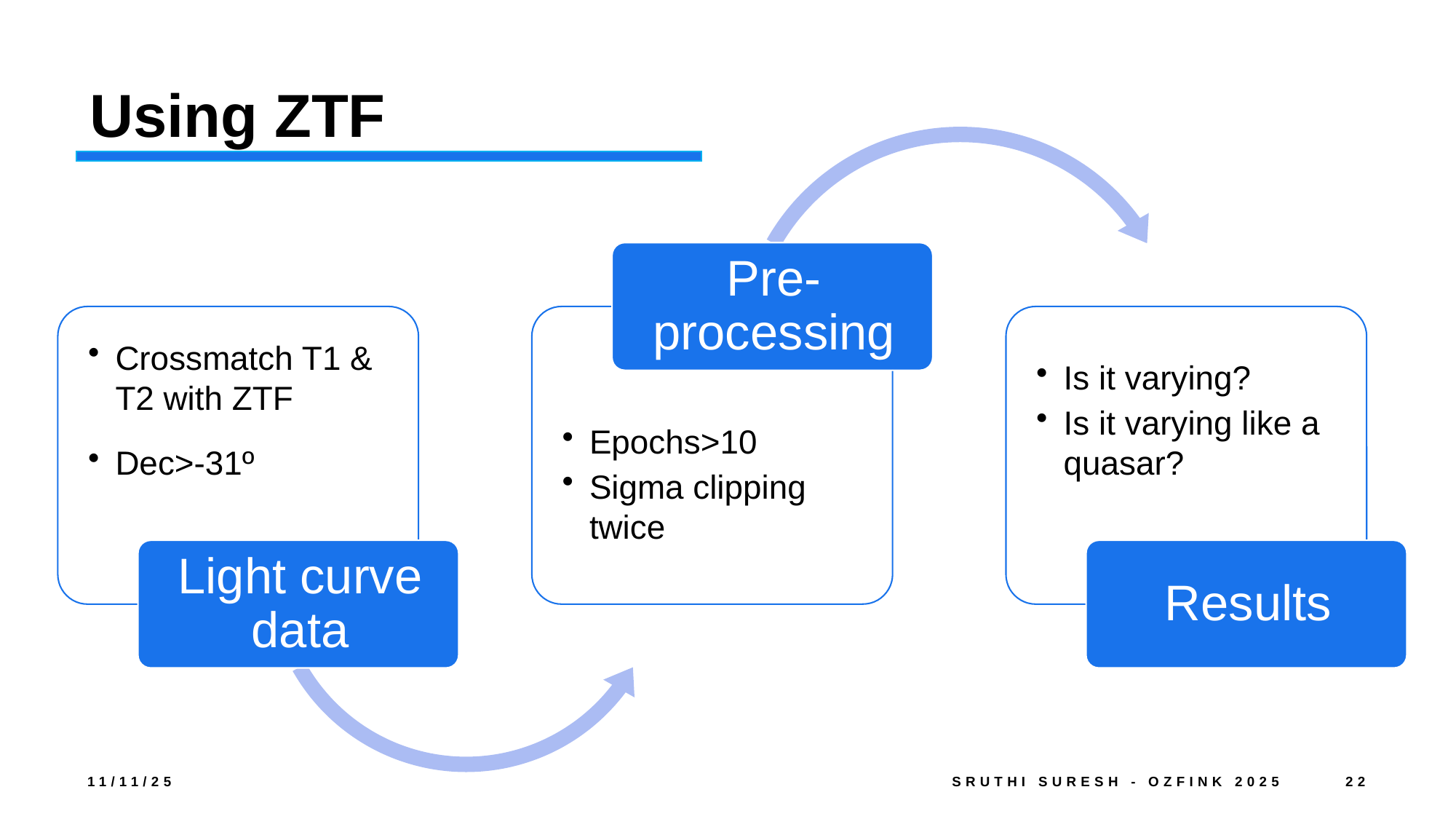

Using ZTF
Crossmatch T1 & T2 with ZTF
Dec>-31º

Light curve data
Epochs>10
Sigma clipping twice
Pre-processing
Is it varying?
Is it varying like a quasar?
Results

11/11/25
Sruthi Suresh - OzFink 2025
22